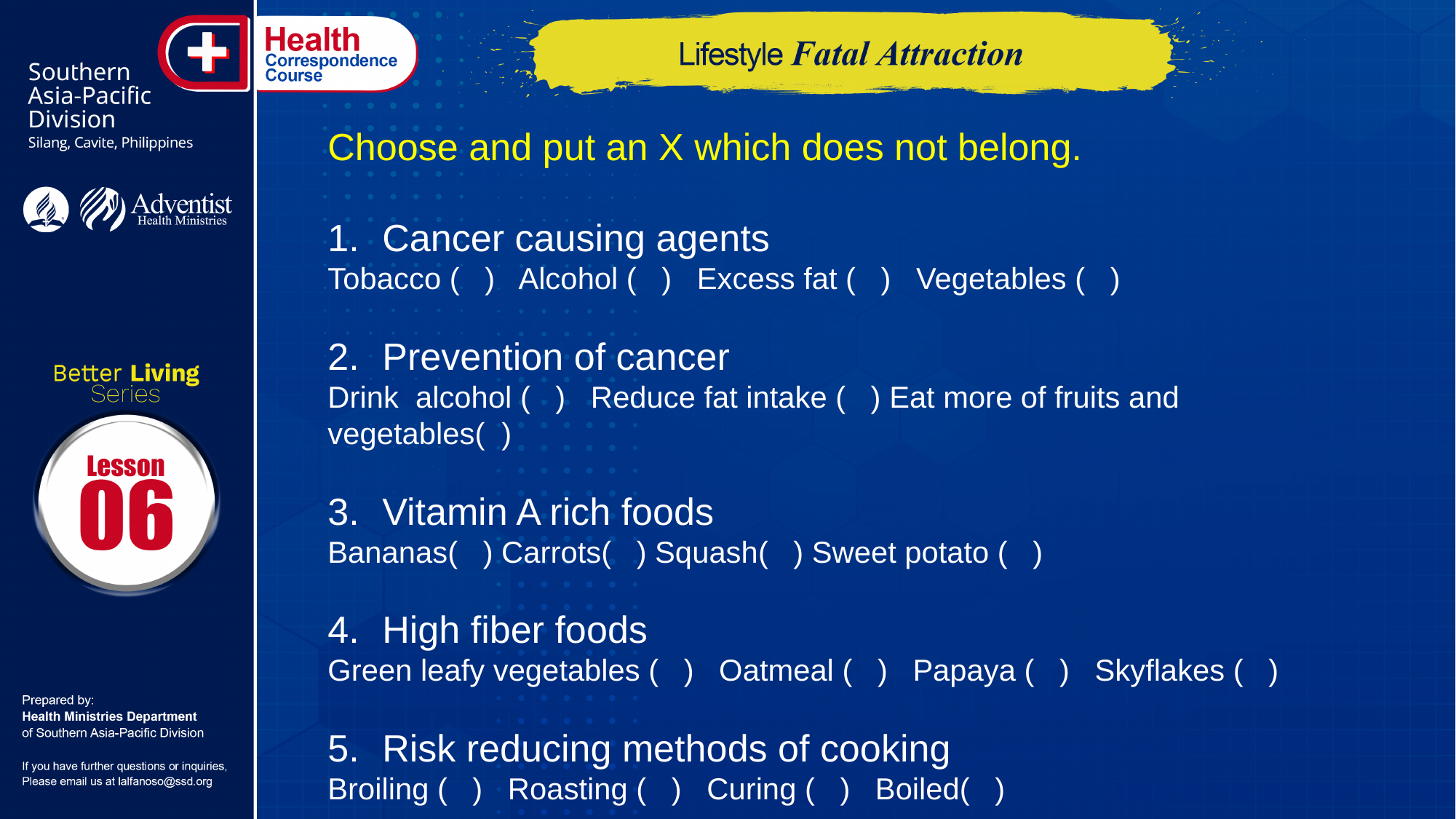

Choose and put an X which does not belong.

Cancer causing agents
Tobacco (   )   Alcohol (   )   Excess fat (   )   Vegetables (   )

Prevention of cancer
Drink  alcohol (   )   Reduce fat intake (   ) Eat more of fruits and vegetables(  )

Vitamin A rich foods
Bananas(   ) Carrots(   ) Squash(   ) Sweet potato (   )

High fiber foods
Green leafy vegetables (   )   Oatmeal (   )   Papaya (   )   Skyflakes (   )

Risk reducing methods of cooking
Broiling (   )   Roasting (   )   Curing (   )   Boiled(   )